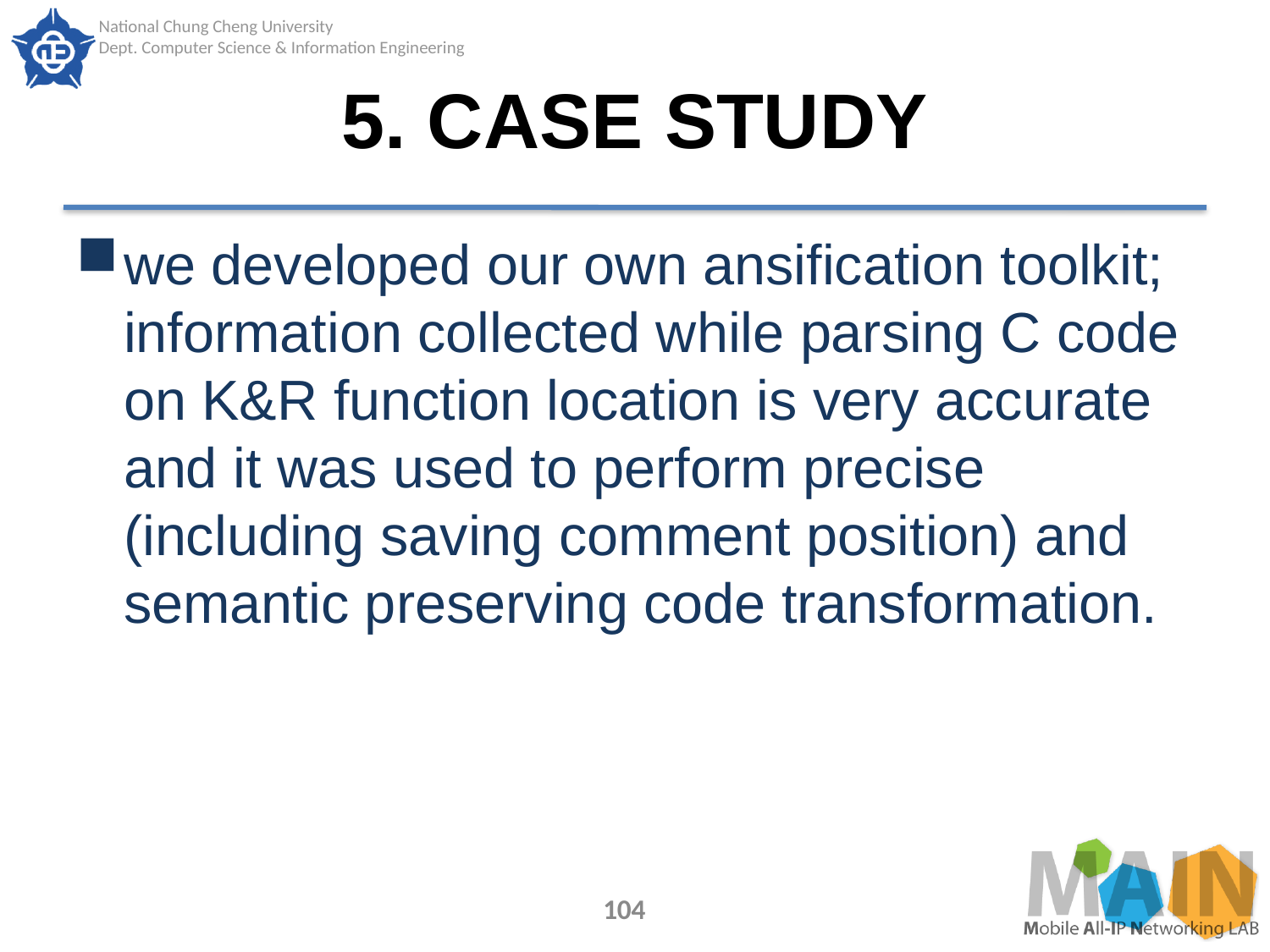

# 5. CASE STUDY
we developed our own ansification toolkit; information collected while parsing C code on K&R function location is very accurate and it was used to perform precise (including saving comment position) and semantic preserving code transformation.
104